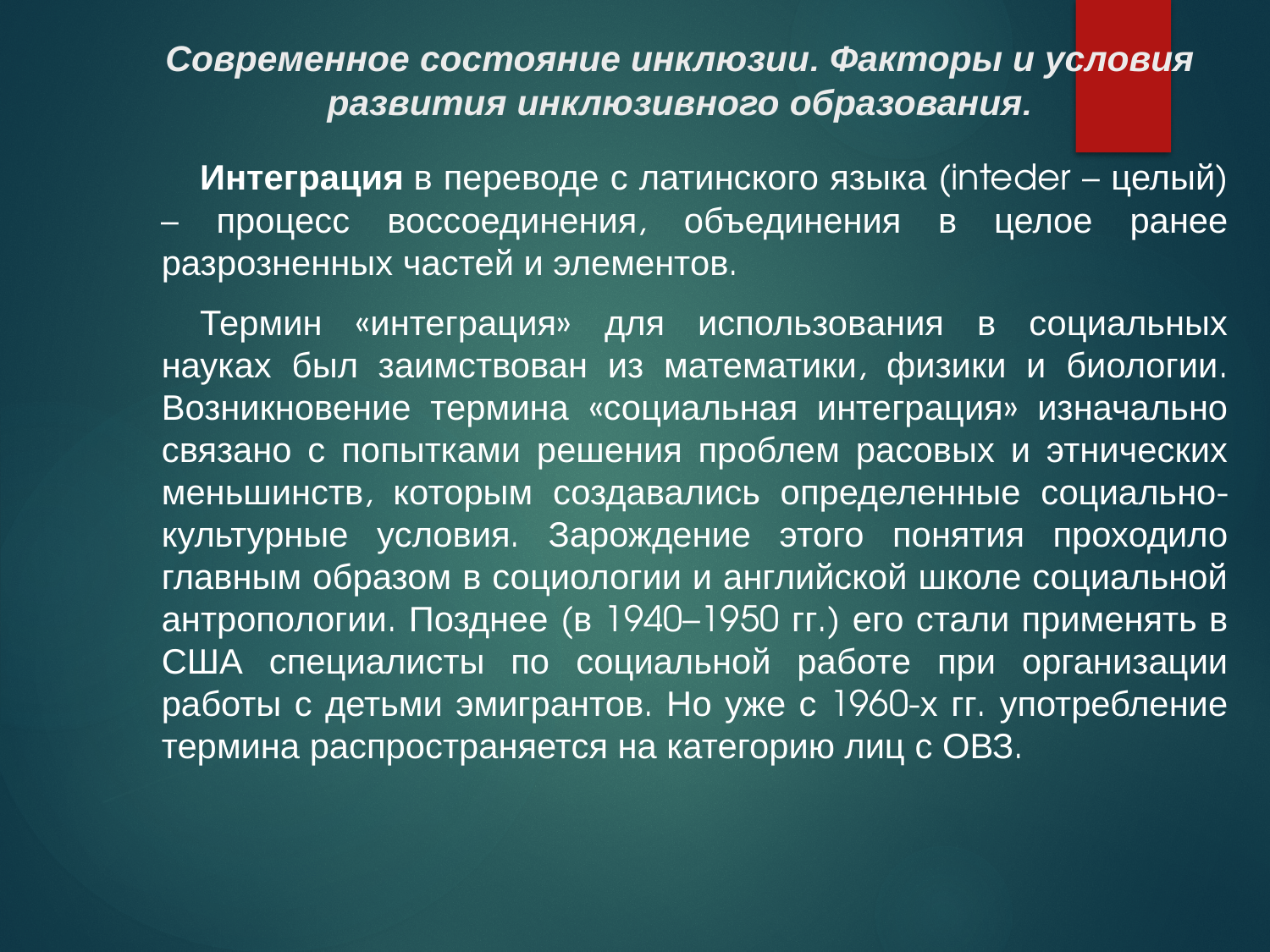

# Современное состояние инклюзии. Факторы и условия развития инклюзивного образования.
Интеграция в переводе с латинского языка (inteder – целый) – процесс воссоединения, объединения в целое ранее разрозненных частей и элементов.
Термин «интеграция» для использования в социальных науках был заимствован из математики, физики и биологии. Возникновение термина «социальная интеграция» изначально связано с попытками решения проблем расовых и этнических меньшинств, которым создавались определенные социально-культурные условия. Зарождение этого понятия проходило главным образом в социологии и английской школе социальной антропологии. Позднее (в 1940–1950 гг.) его стали применять в США специалисты по социальной работе при организации работы с детьми эмигрантов. Но уже с 1960-х гг. употребление термина распространяется на категорию лиц с ОВЗ.